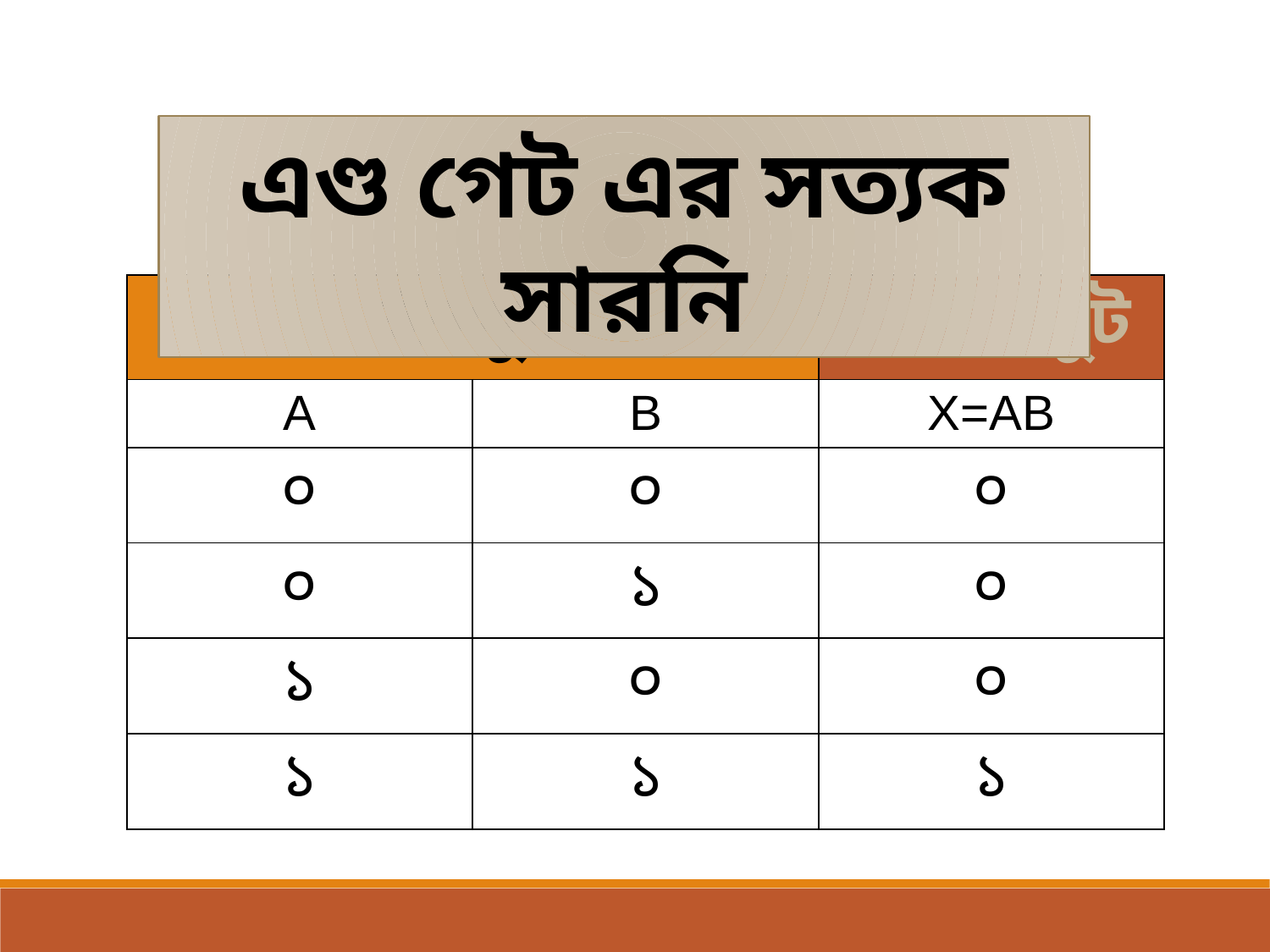

এণ্ড গেট এর সত্যক সারনি
| ইনপুট |  | আউটপুট |
| --- | --- | --- |
| A | B | X=AB |
| ০ | ০ | ০ |
| ০ | ১ | ০ |
| ১ | ০ | ০ |
| ১ | ১ | ১ |